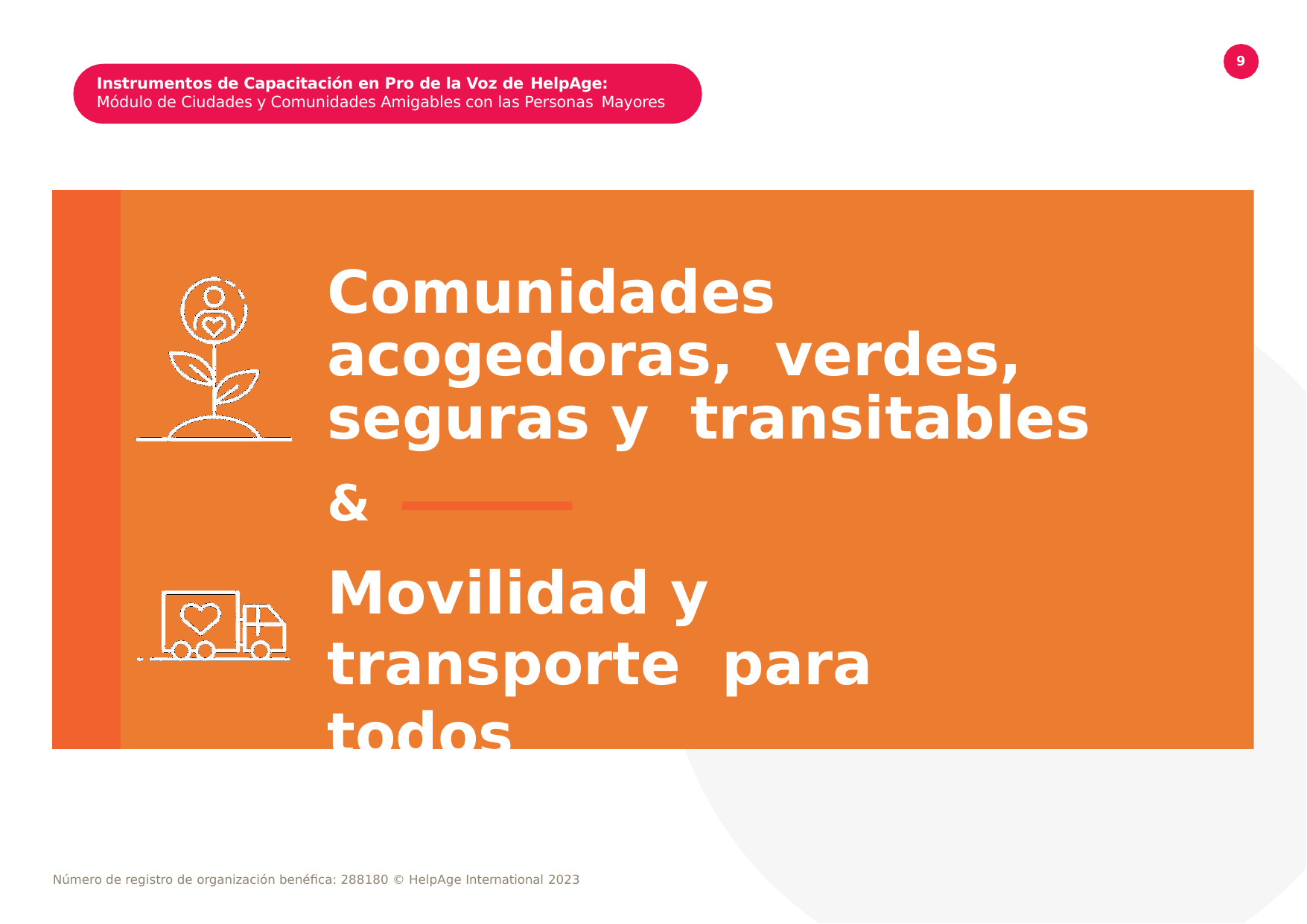

9

Instrumentos de Capacitación en Pro de la Voz de HelpAge:
Módulo de Ciudades y Comunidades Amigables con las Personas Mayores

Comunidades acogedoras,  verdes, seguras y  transitables
&
Movilidad y transporte  para todos
Número de registro de organización benéfica: 288180 © HelpAge International 2023